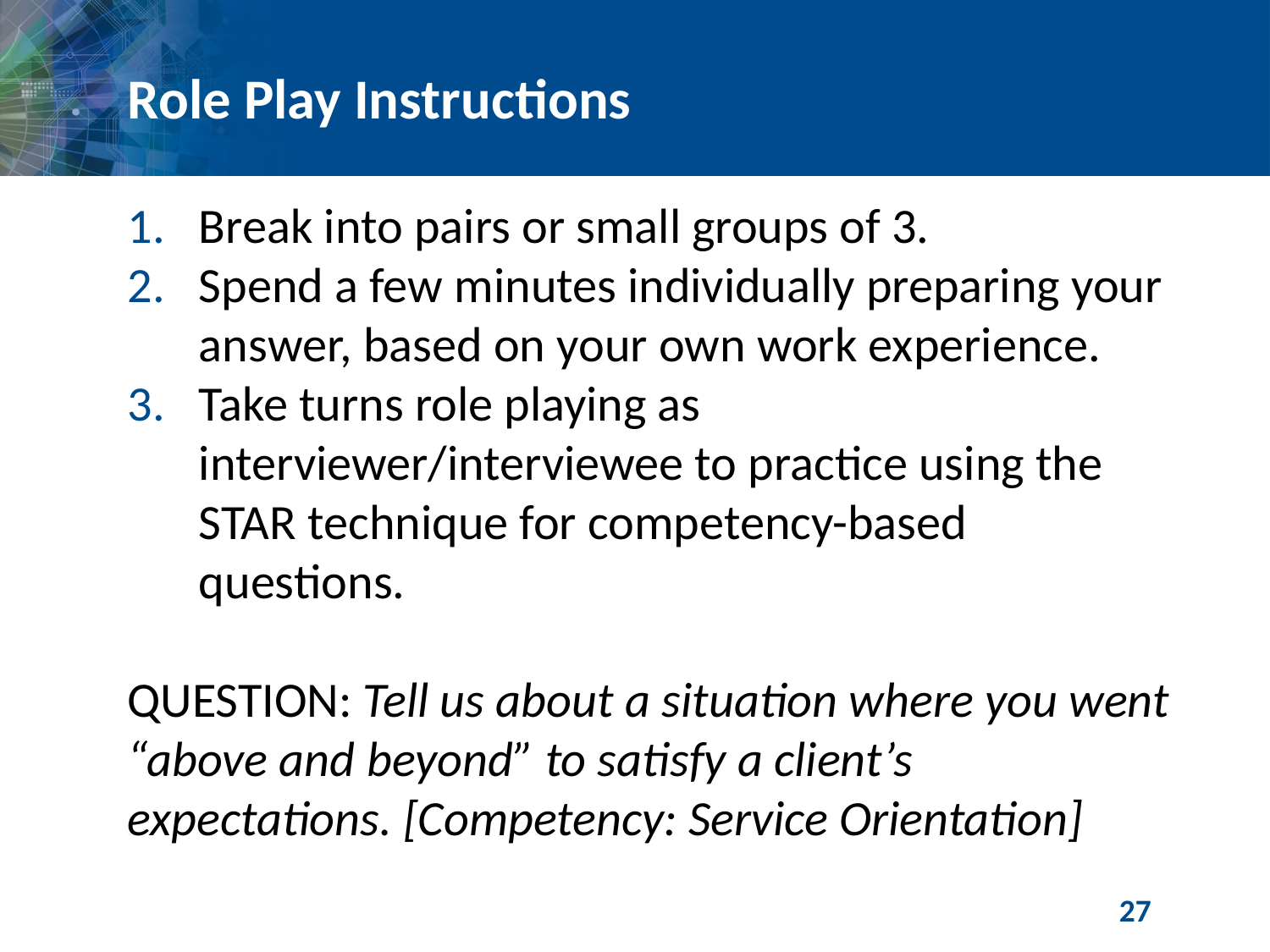

# Role Play Instructions
Break into pairs or small groups of 3.
Spend a few minutes individually preparing your answer, based on your own work experience.
Take turns role playing as interviewer/interviewee to practice using the STAR technique for competency-based questions.

QUESTION: Tell us about a situation where you went “above and beyond” to satisfy a client’s expectations. [Competency: Service Orientation]